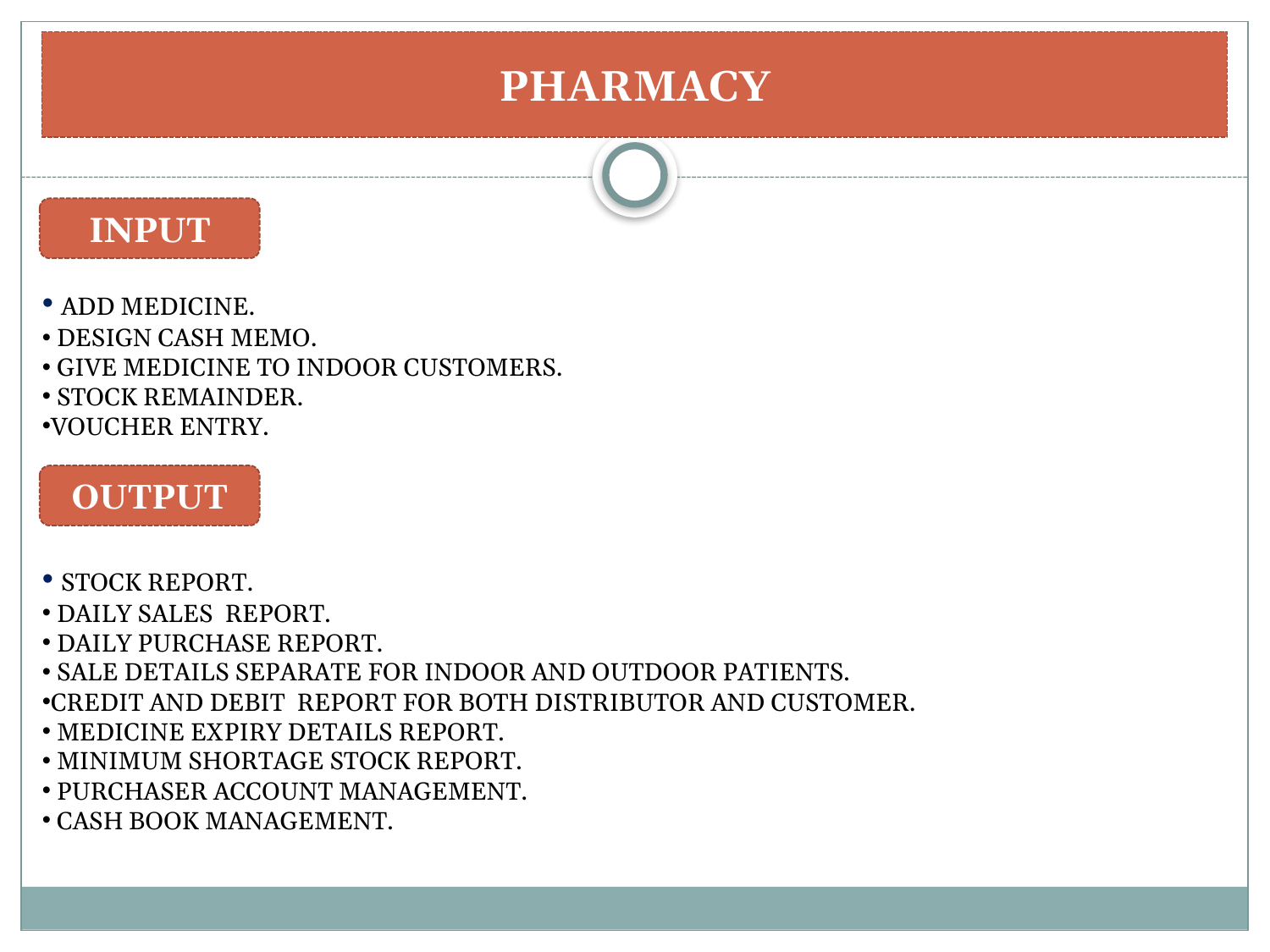

# PHARMACY
INPUT
 ADD MEDICINE.
 DESIGN CASH MEMO.
 GIVE MEDICINE TO INDOOR CUSTOMERS.
 STOCK REMAINDER.
VOUCHER ENTRY.

OUTPUT
 STOCK REPORT.
 DAILY SALES  REPORT.
 DAILY PURCHASE REPORT.
 SALE DETAILS SEPARATE FOR INDOOR AND OUTDOOR PATIENTS.
CREDIT AND DEBIT  REPORT FOR BOTH DISTRIBUTOR AND CUSTOMER.
 MEDICINE EXPIRY DETAILS REPORT.
 MINIMUM SHORTAGE STOCK REPORT.
 PURCHASER ACCOUNT MANAGEMENT.
 CASH BOOK MANAGEMENT.